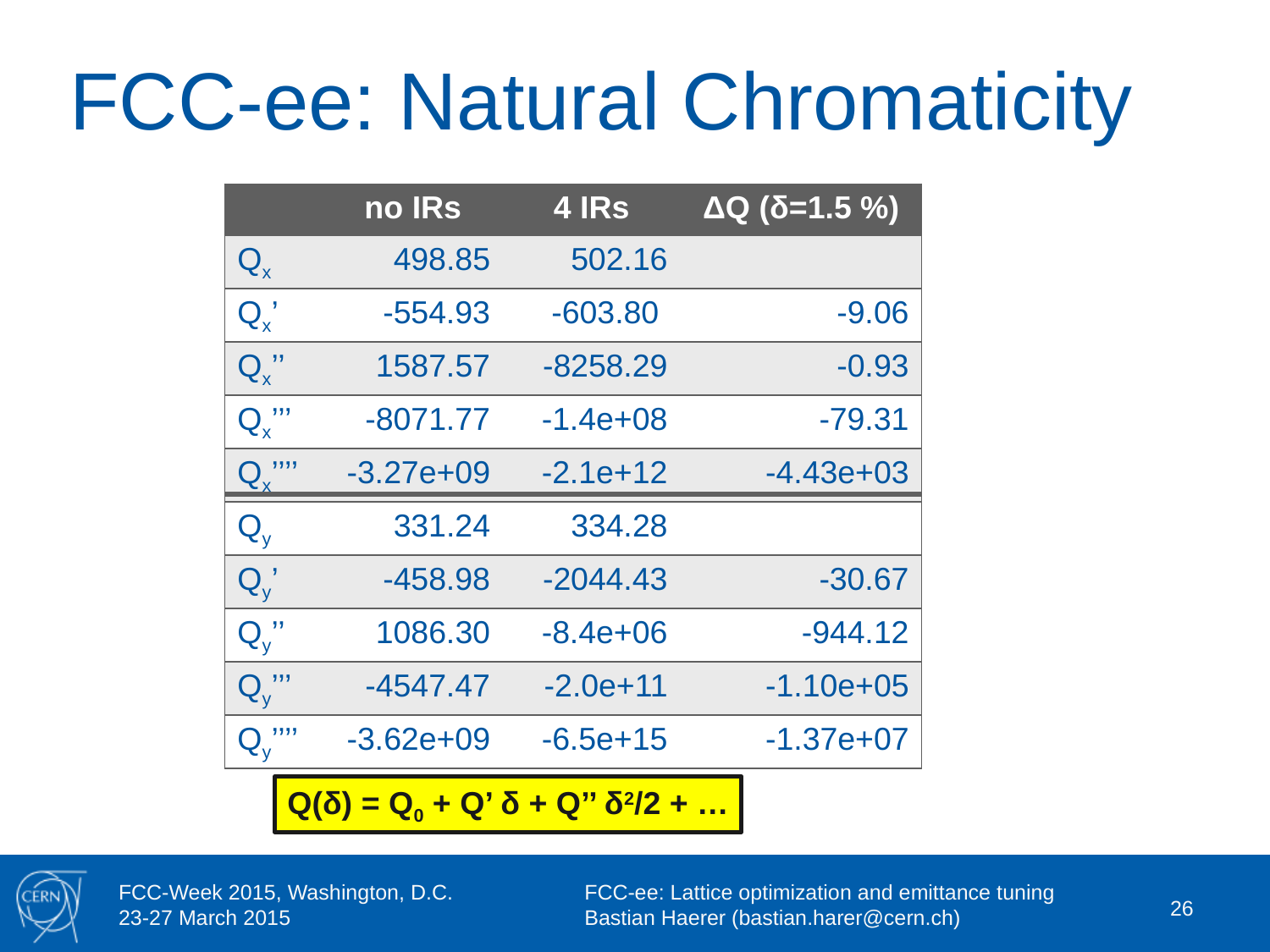

# FCC-ee: Natural Chromaticity
|  | no IRs | 4 IRs | ΔQ (δ=1.5 %) |
| --- | --- | --- | --- |
| Qx | 498.85 | 502.16 |  |
| Qx’ | -554.93 | -603.80 | -9.06 |
| Qx’’ | 1587.57 | -8258.29 | -0.93 |
| Qx’’’ | -8071.77 | -1.4e+08 | -79.31 |
| Qx’’’’ | -3.27e+09 | -2.1e+12 | -4.43e+03 |
| Qy | 331.24 | 334.28 |  |
| Qy’ | -458.98 | -2044.43 | -30.67 |
| Qy’’ | 1086.30 | -8.4e+06 | -944.12 |
| Qy’’’ | -4547.47 | -2.0e+11 | -1.10e+05 |
| Qy’’’’ | -3.62e+09 | -6.5e+15 | -1.37e+07 |

Q(δ) = Q0 + Q’ δ + Q’’ δ2/2 + …
26